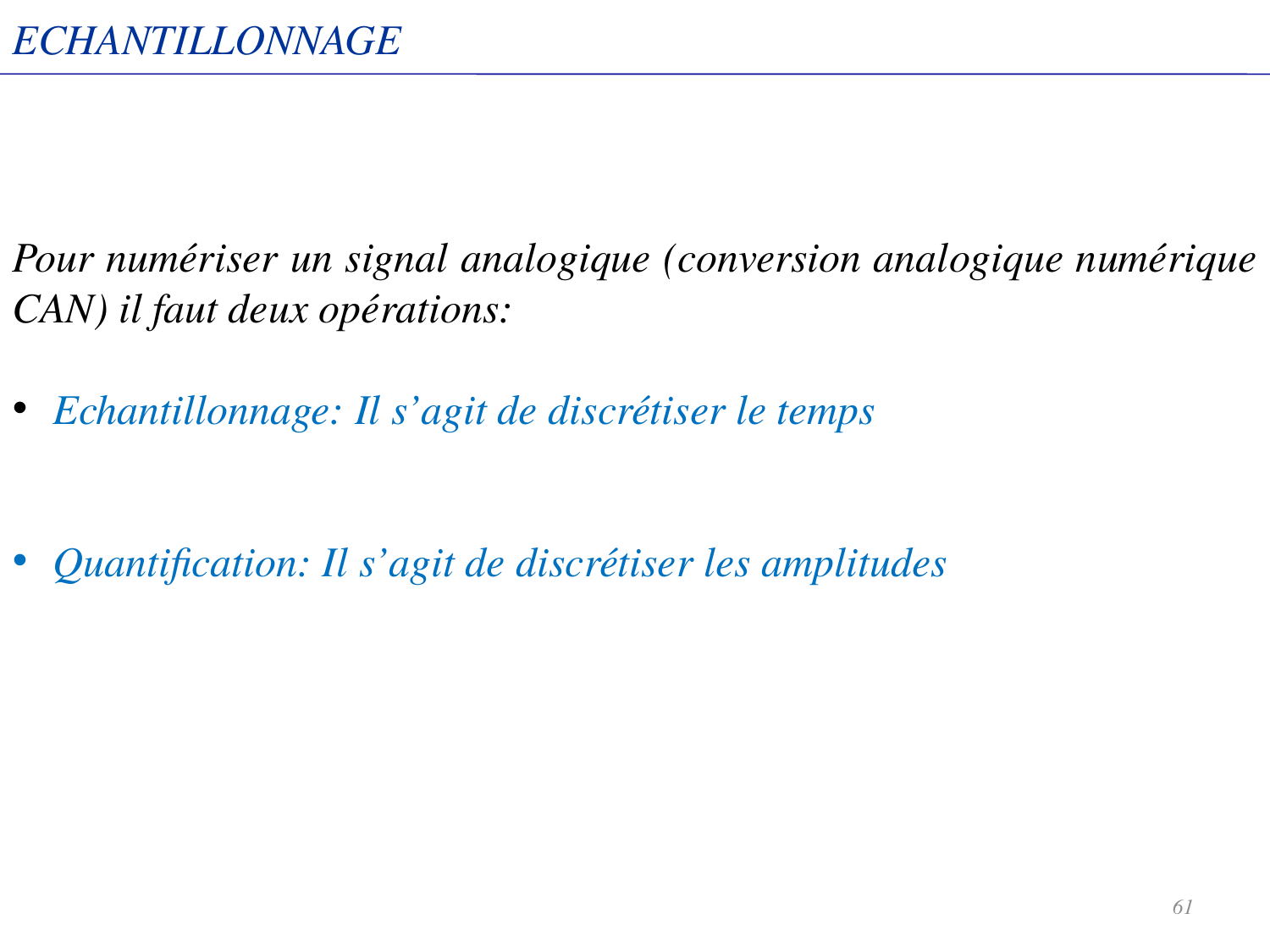

ECHANTILLONNAGE

Pour numériser un signal analogique (conversion analogique numérique CAN) il faut deux opérations:

 Echantillonnage: Il s’agit de discrétiser le temps

 Quantification: Il s’agit de discrétiser les amplitudes
#
61